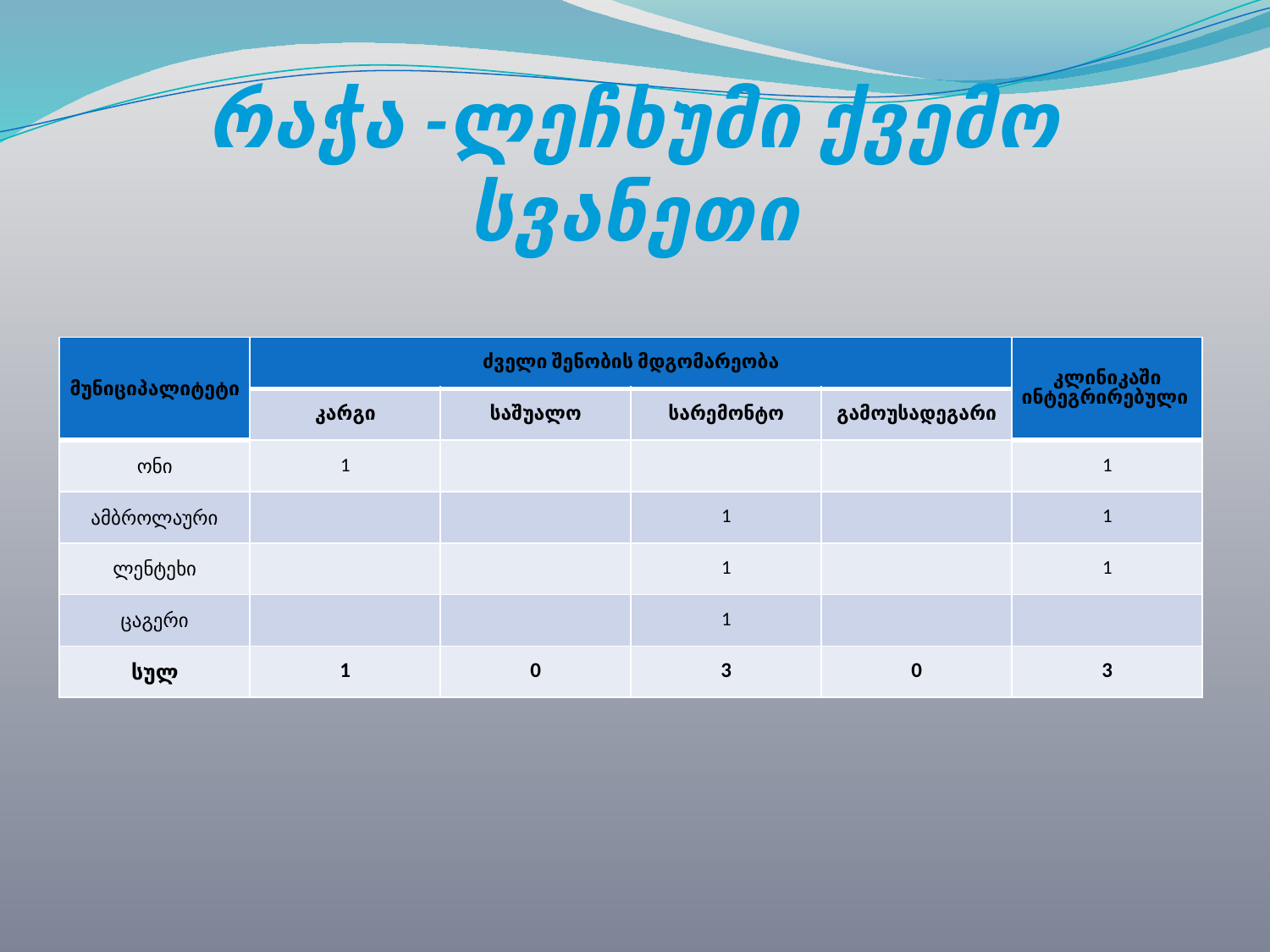

# რაჭა -ლეჩხუმი ქვემო სვანეთი
| მუნიციპალიტეტი | ძველი შენობის მდგომარეობა |  |  |  | კლინიკაში ინტეგრირებული |
| --- | --- | --- | --- | --- | --- |
|  | კარგი | საშუალო | სარემონტო | გამოუსადეგარი |  |
| ონი | 1 |  |  |  | 1 |
| ამბროლაური |  |  | 1 |  | 1 |
| ლენტეხი |  |  | 1 |  | 1 |
| ცაგერი |  |  | 1 |  |  |
| სულ | 1 | 0 | 3 | 0 | 3 |